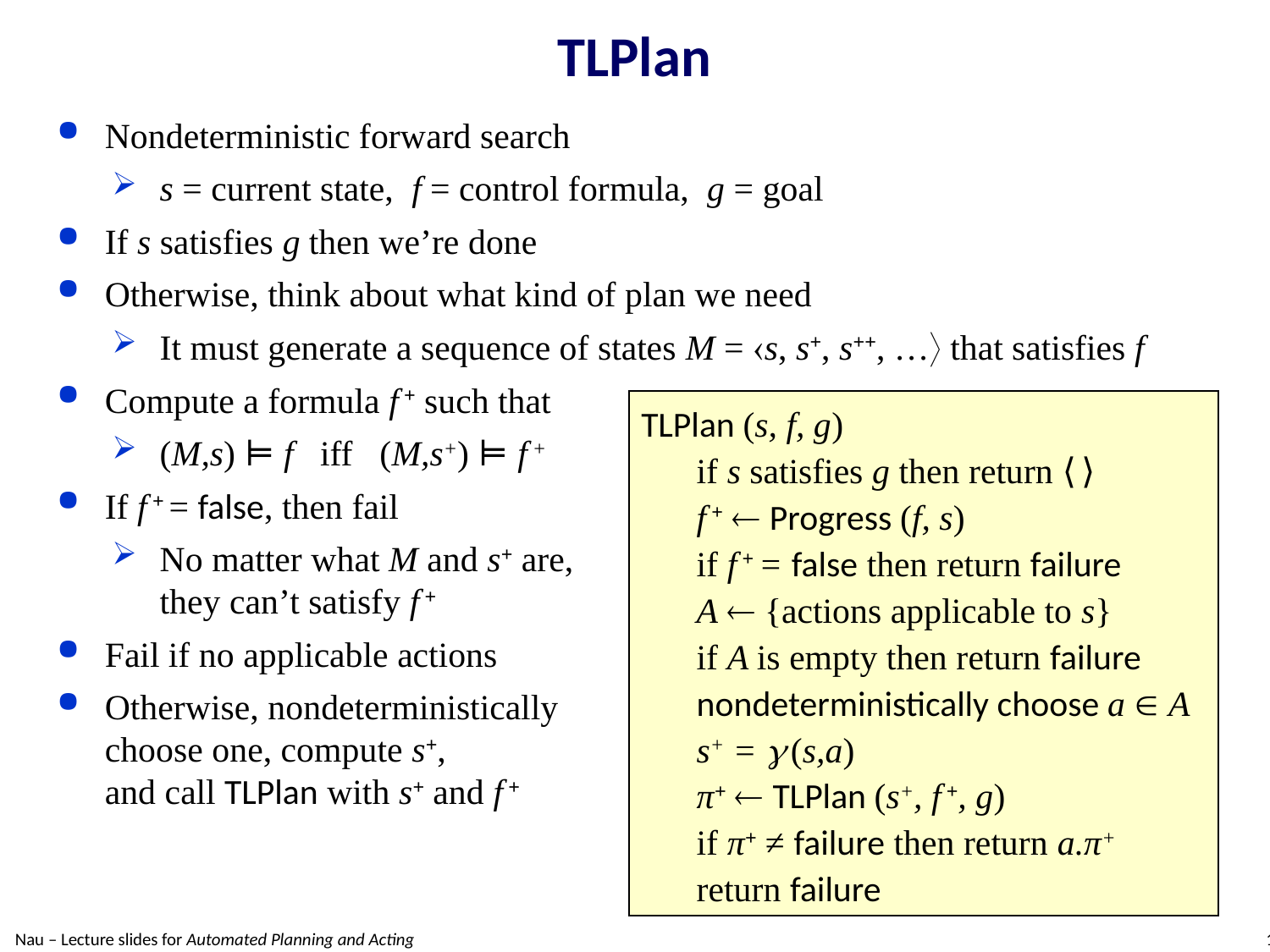

# TLPlan
Nondeterministic forward search
s = current state,  f = control formula,  g = goal
If s satisfies g then we’re done
Otherwise, think about what kind of plan we need
It must generate a sequence of states M = 〈s, s+, s++, …〉 that satisfies f
Compute a formula f + such that
(M,s) ⊨ f   iff   (M,s+) ⊨ f +
If f + = false, then fail
No matter what M and s+ are,
they can’t satisfy f +
Fail if no applicable actions
Otherwise, nondeterministically
choose one, compute s+,
and call TLPlan with s+ and f +
TLPlan (s, f, g)
	if s satisfies g then return ⟨ ⟩
	f + ← Progress (f, s)
	if f + = false then return failure
	A ← {actions applicable to s}
	if A is empty then return failure
	nondeterministically choose a ∈ A
	s+ = γ (s,a)
	π+ ← TLPlan (s+, f +, g)
	if π+ ≠ failure then return a.π+
	return failure